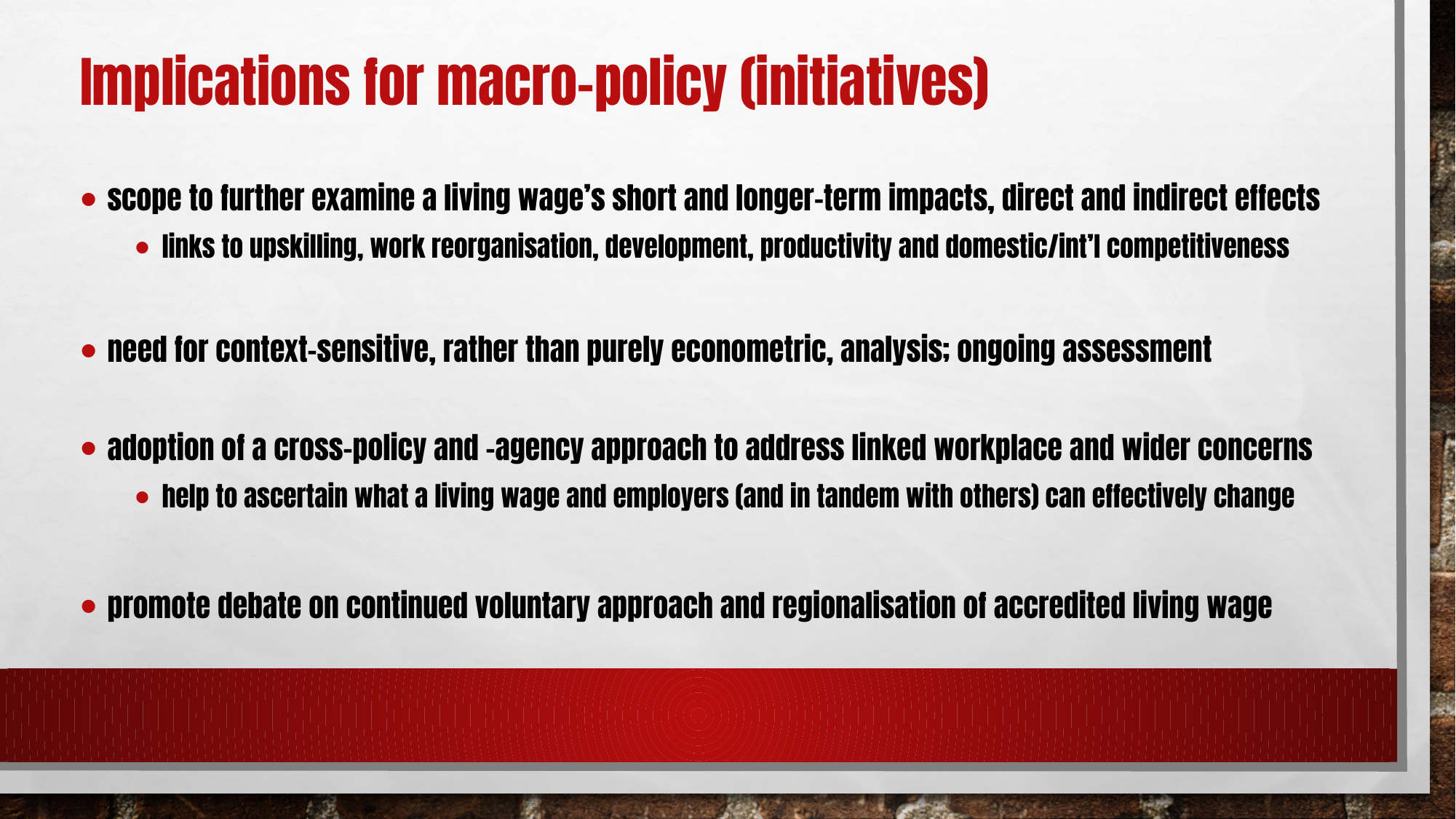

# Implications for macro-policy (initiatives)
scope to further examine a living wage’s short and longer-term impacts, direct and indirect effects
links to upskilling, work reorganisation, development, productivity and domestic/int’l competitiveness

need for context-sensitive, rather than purely econometric, analysis; ongoing assessment

adoption of a cross-policy and –agency approach to address linked workplace and wider concerns
help to ascertain what a living wage and employers (and in tandem with others) can effectively change

promote debate on continued voluntary approach and regionalisation of accredited living wage